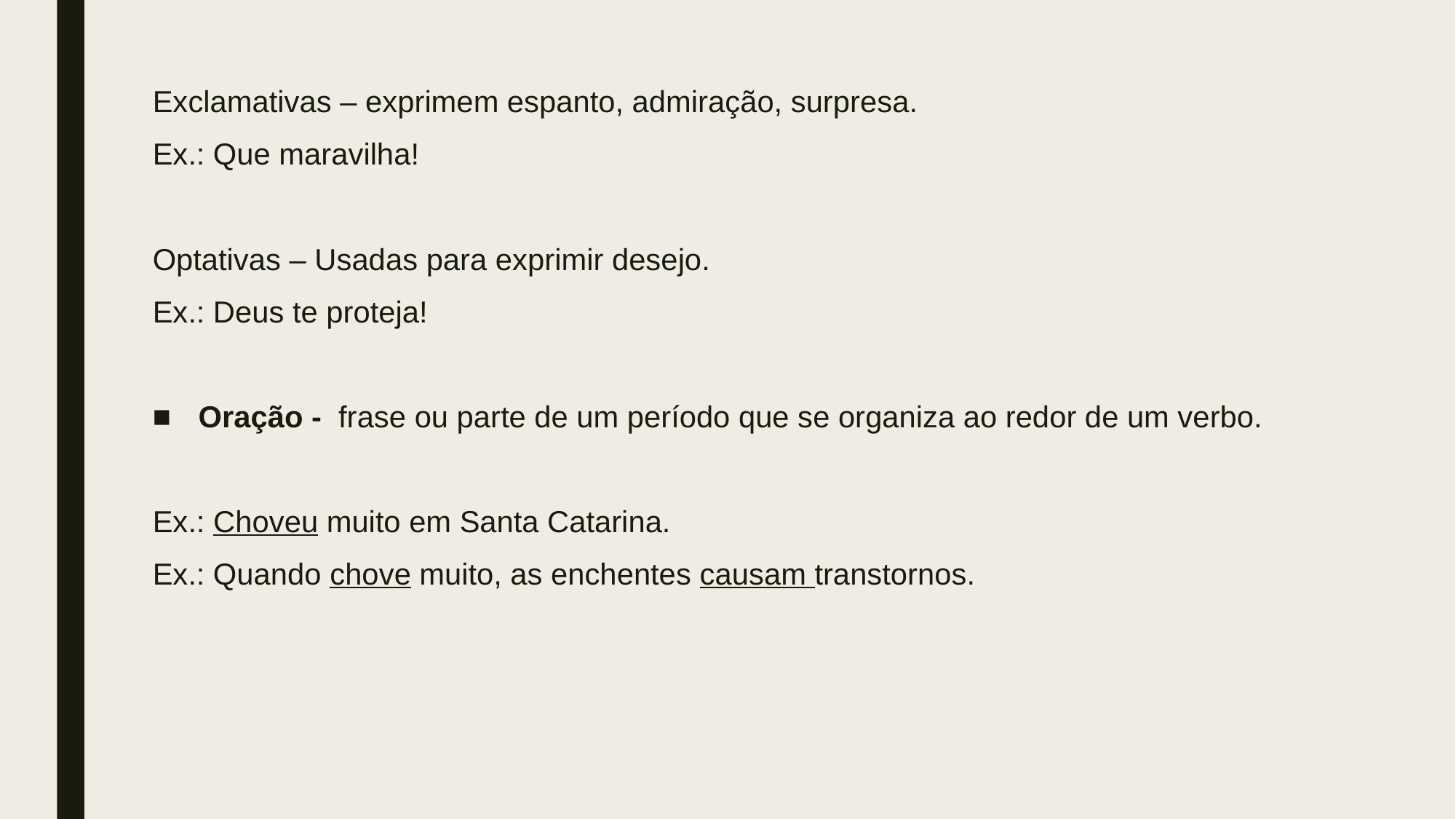

Exclamativas – exprimem espanto, admiração, surpresa.
Ex.: Que maravilha!

Optativas – Usadas para exprimir desejo.
Ex.: Deus te proteja!

Oração -  frase ou parte de um período que se organiza ao redor de um verbo.

Ex.: Choveu muito em Santa Catarina.
Ex.: Quando chove muito, as enchentes causam transtornos.